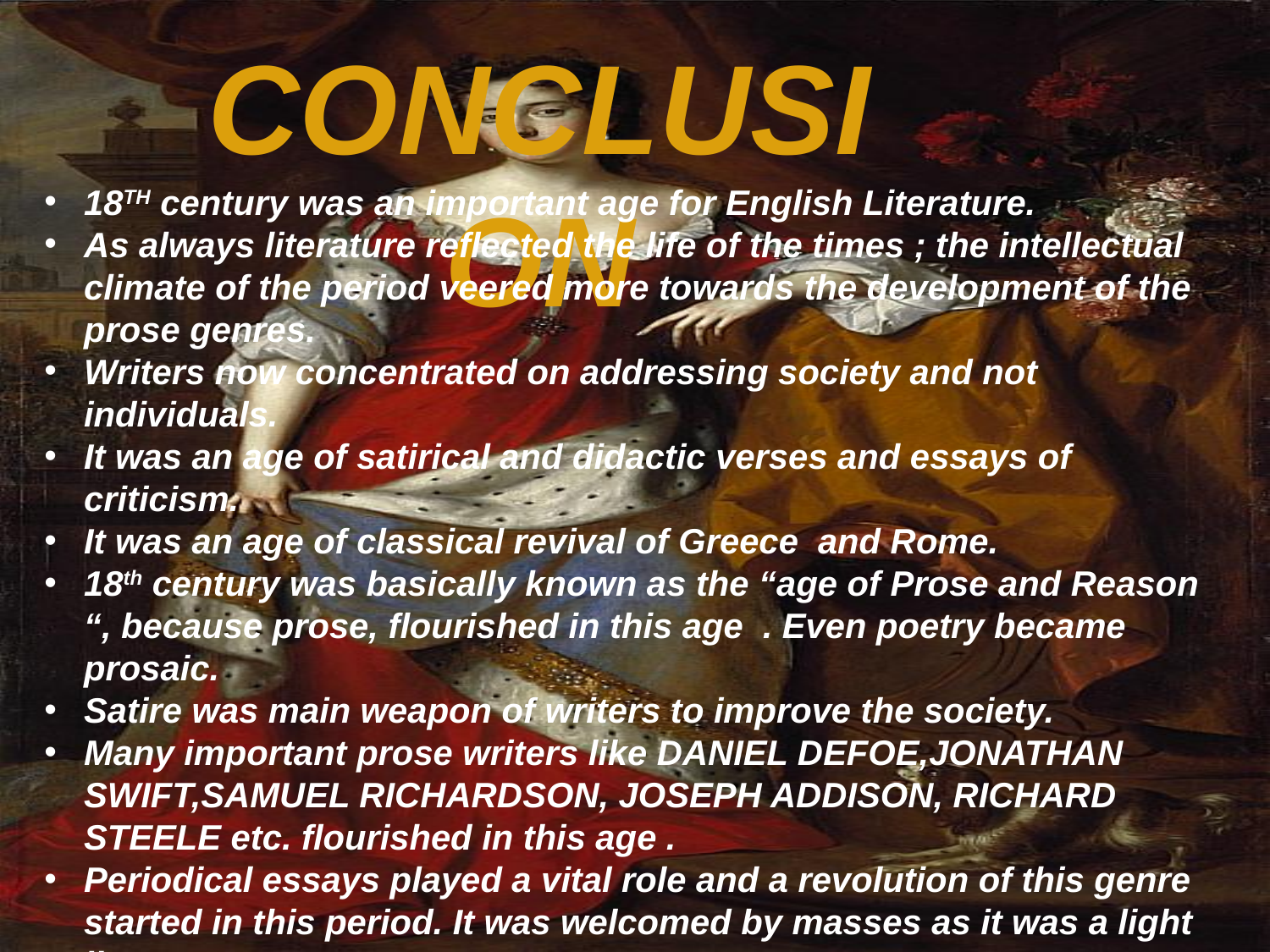

CONCLUSION

18TH century was an important age for English Literature.
As always literature reflected the life of the times ; the intellectual climate of the period veered more towards the development of the prose genres.
Writers now concentrated on addressing society and not individuals.
It was an age of satirical and didactic verses and essays of criticism.
It was an age of classical revival of Greece  and Rome.
18th century was basically known as the “age of Prose and Reason “, because prose, flourished in this age  . Even poetry became prosaic.
Satire was main weapon of writers to improve the society.
Many important prose writers like DANIEL DEFOE,JONATHAN SWIFT,SAMUEL RICHARDSON, JOSEPH ADDISON, RICHARD STEELE etc. flourished in this age .
Periodical essays played a vital role and a revolution of this genre started in this period. It was welcomed by masses as it was a light literature.
Thus , Augustan Age is the backbone in the history of English Literature as it gave many important genres like satires, periodical essays, biographies and most important NOVELS .